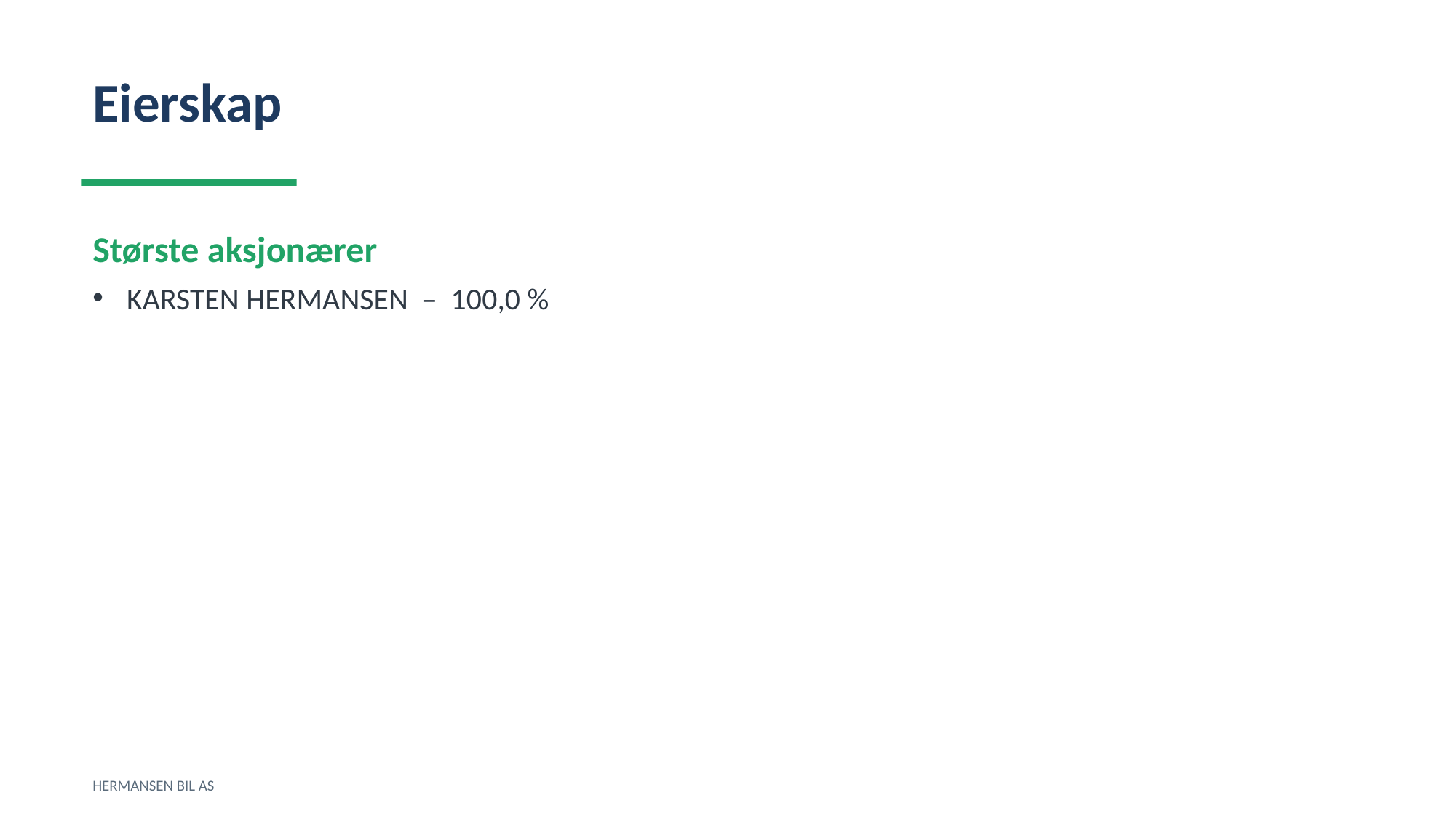

Eierskap

Største aksjonærer
KARSTEN HERMANSEN  –  100,0 %
HERMANSEN BIL AS